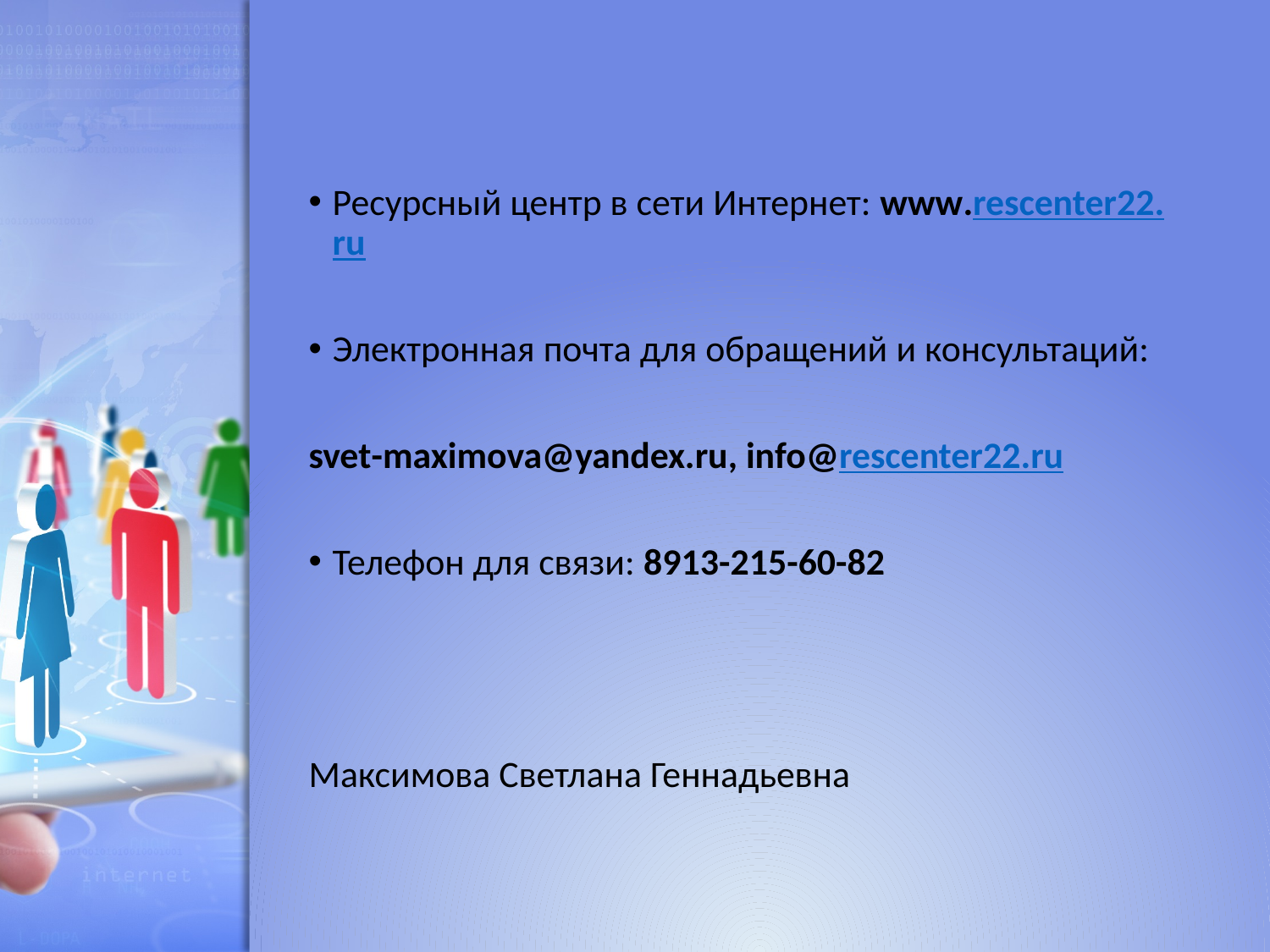

Ресурсный центр в сети Интернет: www.rescenter22.ru

Электронная почта для обращений и консультаций:

svet-maximova@yandex.ru, info@rescenter22.ru

Телефон для связи: 8913-215-60-82

Максимова Светлана Геннадьевна